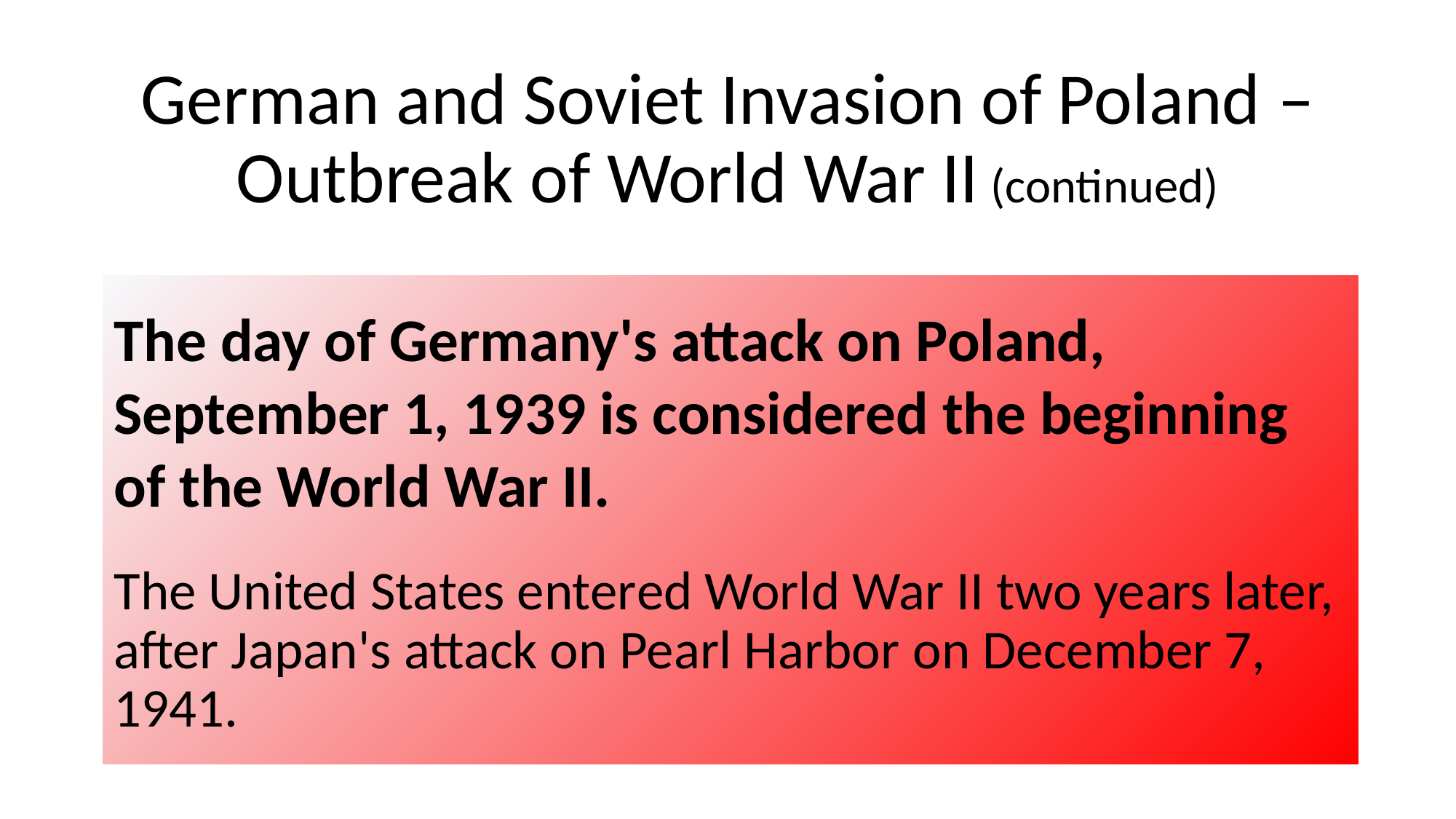

# German and Soviet Invasion of Poland – Outbreak of World War II (continued)
The day of Germany's attack on Poland, September 1, 1939 is considered the beginning of the World War II.

The United States entered World War II two years later, after Japan's attack on Pearl Harbor on December 7, 1941.